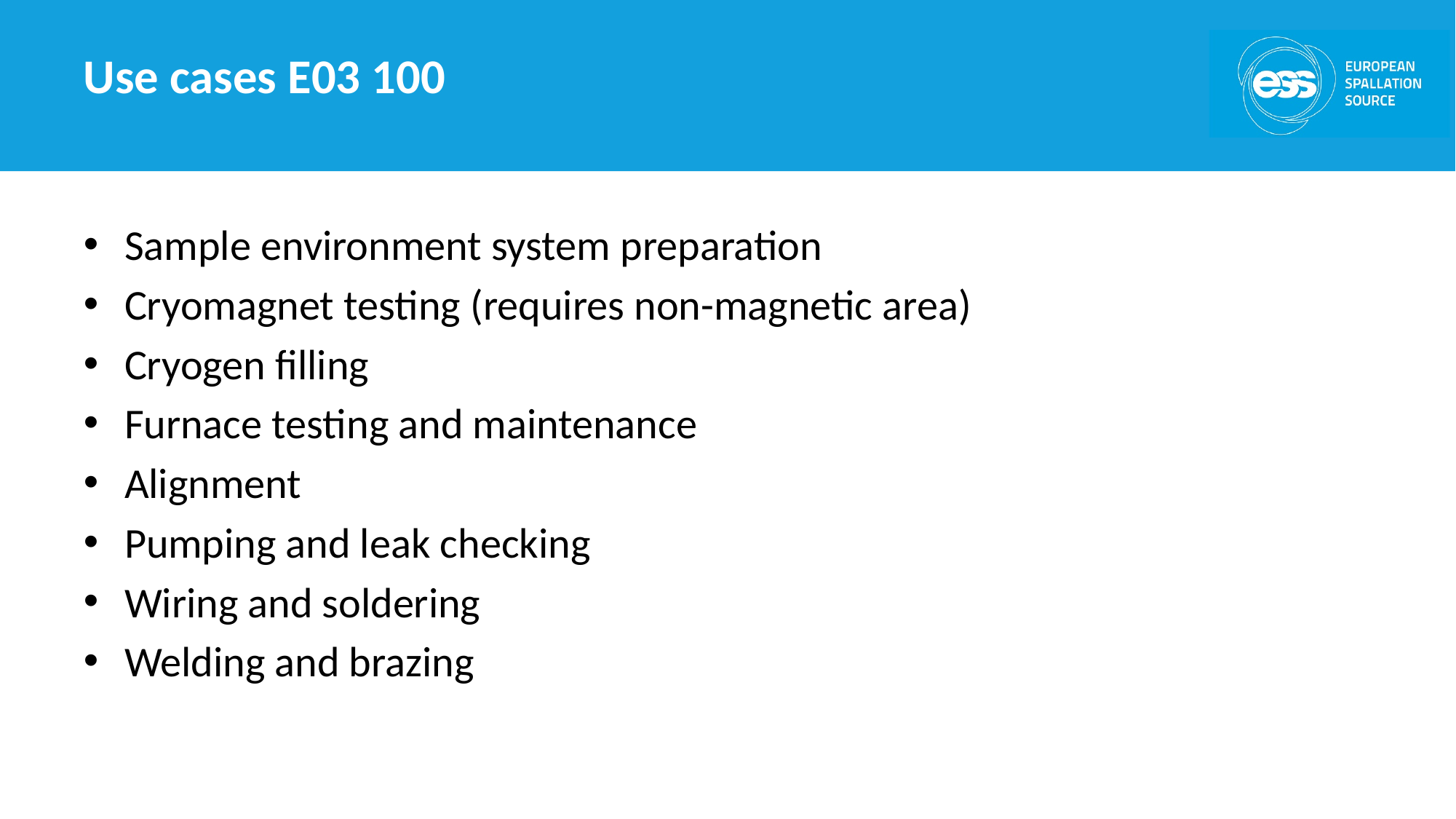

# Use cases E03 100

Sample environment system preparation
Cryomagnet testing (requires non-magnetic area)
Cryogen filling
Furnace testing and maintenance
Alignment
Pumping and leak checking
Wiring and soldering
Welding and brazing